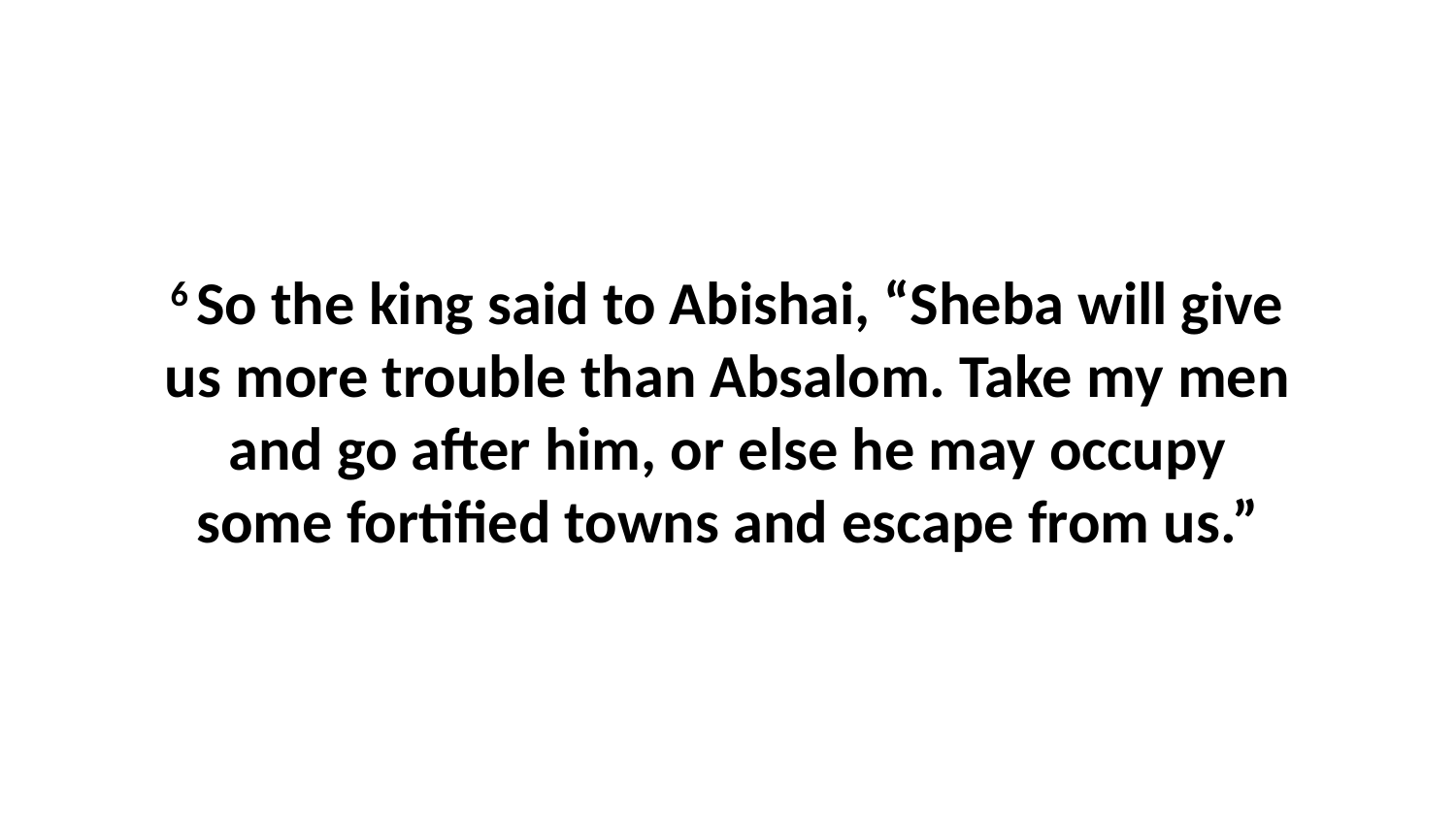

6 So the king said to Abishai, “Sheba will give us more trouble than Absalom. Take my men and go after him, or else he may occupy some fortified towns and escape from us.”